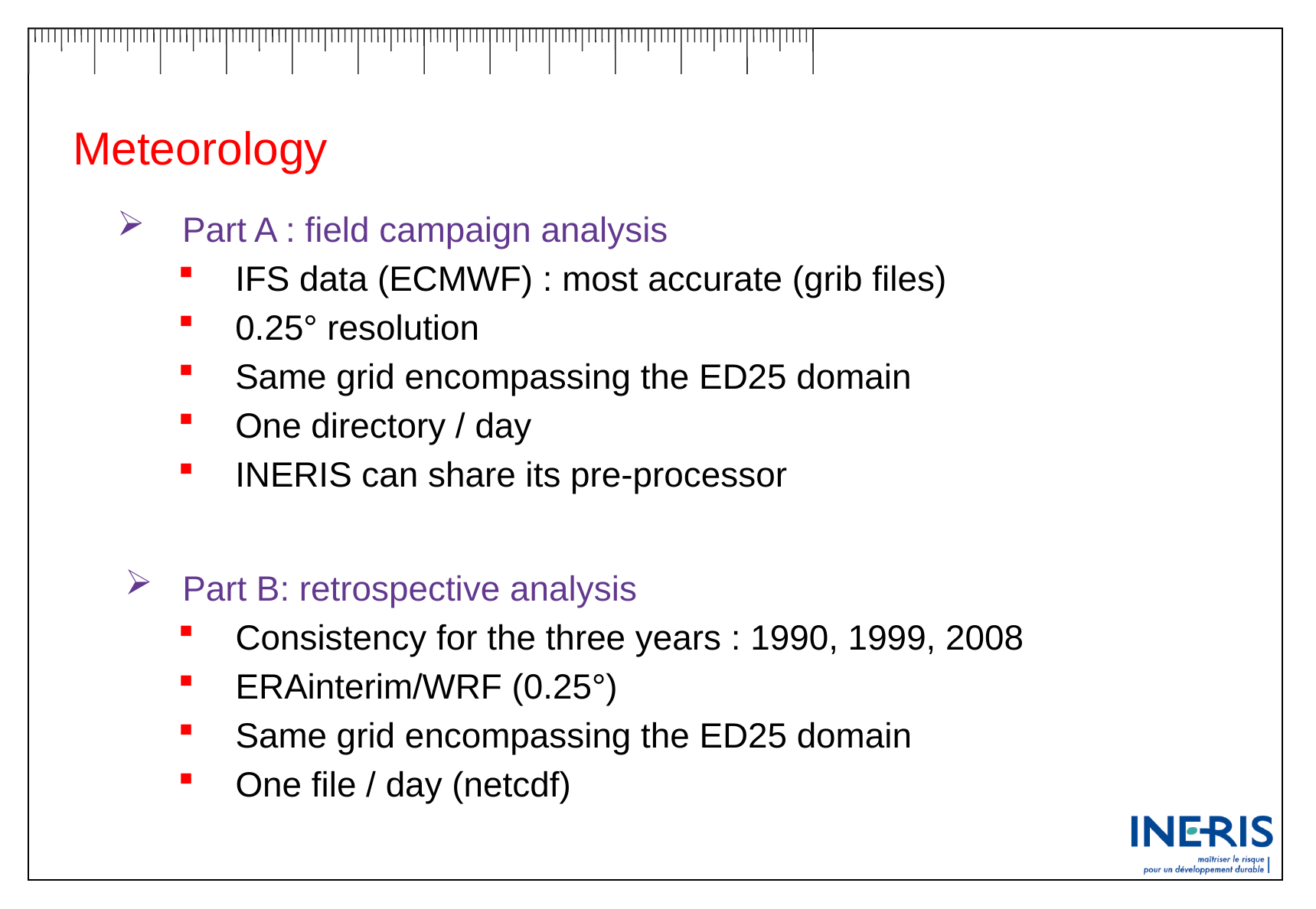

# Meteorology
  Part A : field campaign analysis
  IFS data (ECMWF) : most accurate (grib files)
  0.25° resolution
  Same grid encompassing the ED25 domain
  One directory / day
  INERIS can share its pre-processor

Part B: retrospective analysis
Consistency for the three years : 1990, 1999, 2008
ERAinterim/WRF (0.25°)
Same grid encompassing the ED25 domain
One file / day (netcdf)